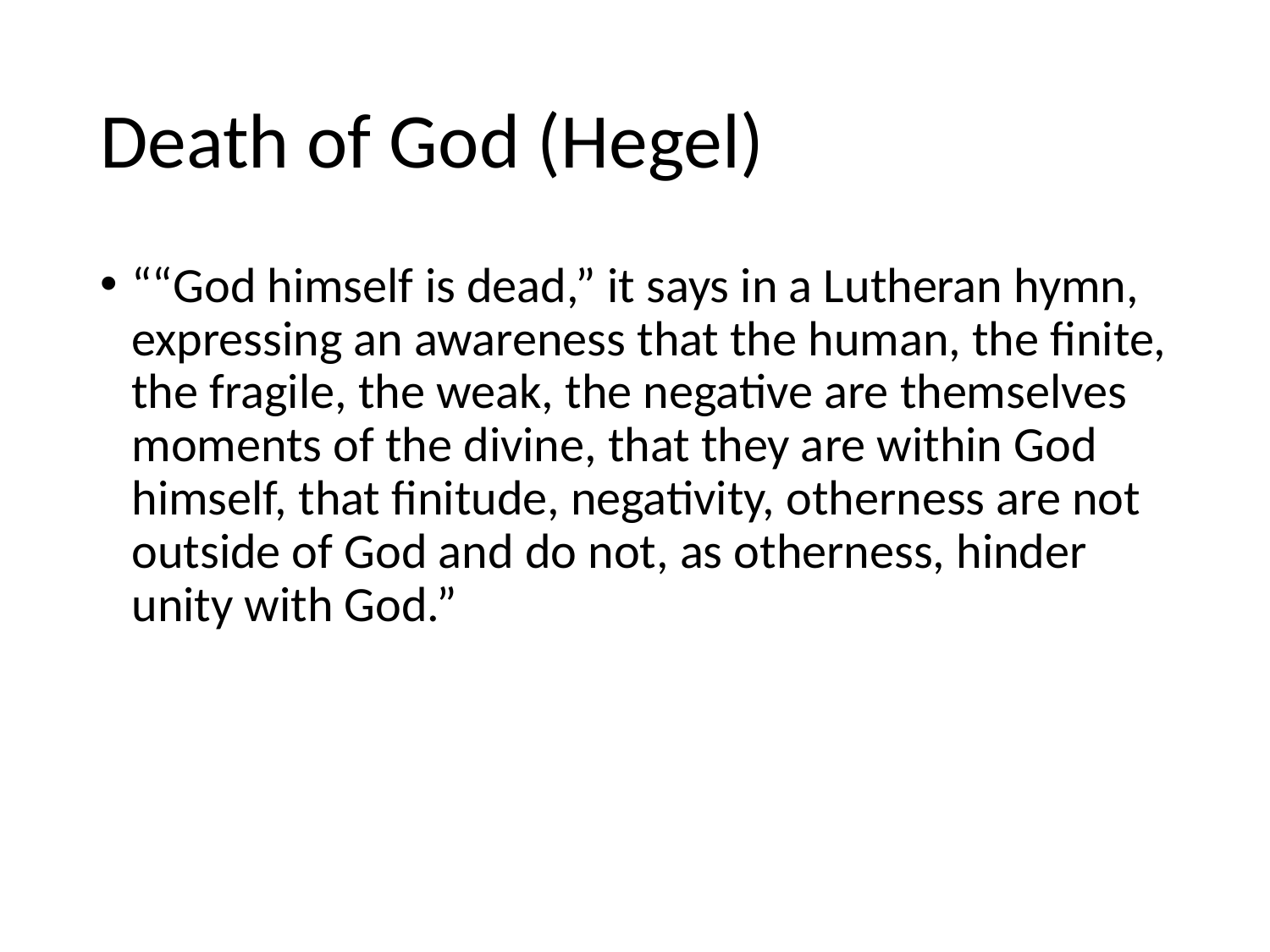

# Death of God (Hegel)
““God himself is dead,” it says in a Lutheran hymn, expressing an awareness that the human, the finite, the fragile, the weak, the negative are themselves moments of the divine, that they are within God himself, that finitude, negativity, otherness are not outside of God and do not, as otherness, hinder unity with God.”
37